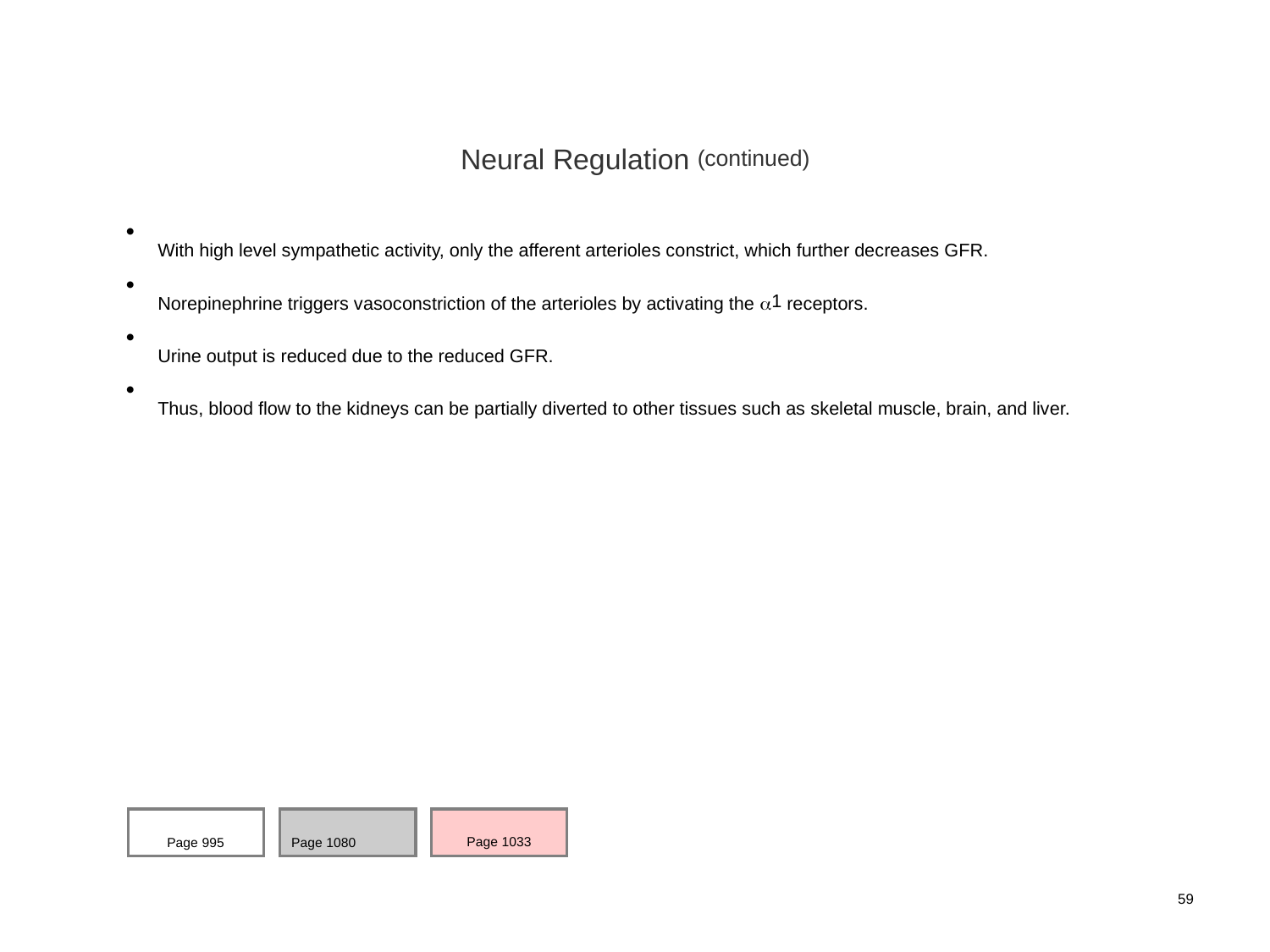

Neural Regulation (continued)
With high level sympathetic activity, only the afferent arterioles constrict, which further decreases GFR.
Norepinephrine triggers vasoconstriction of the arterioles by activating the α1 receptors.
Urine output is reduced due to the reduced GFR.
Thus, blood flow to the kidneys can be partially diverted to other tissues such as skeletal muscle, brain, and liver.

Page 995

Page 1080

Page 1033
59